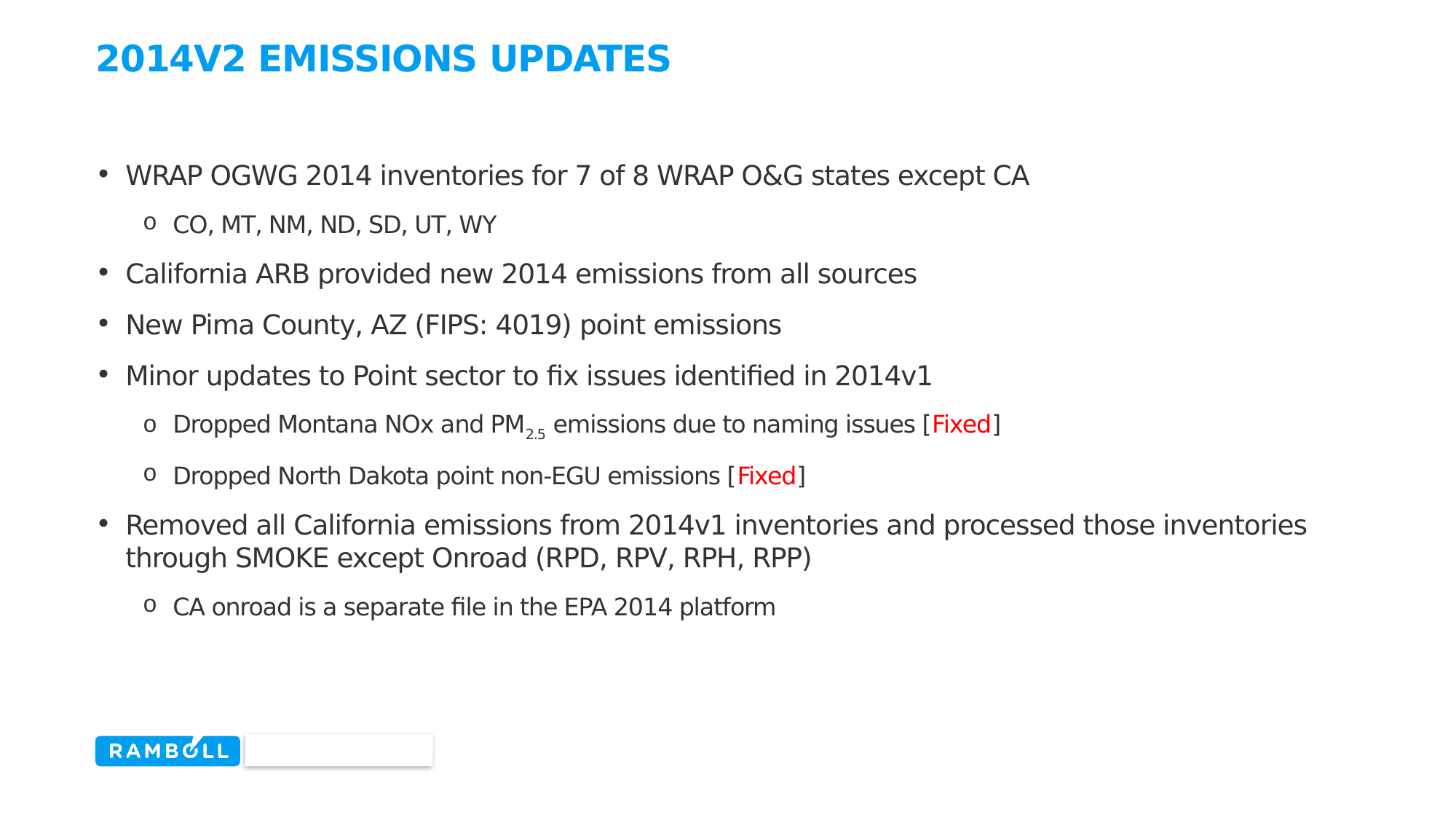

# 2014v2 Emissions Updates
WRAP OGWG 2014 inventories for 7 of 8 WRAP O&G states except CA
CO, MT, NM, ND, SD, UT, WY
California ARB provided new 2014 emissions from all sources
New Pima County, AZ (FIPS: 4019) point emissions
Minor updates to Point sector to fix issues identified in 2014v1
Dropped Montana NOx and PM2.5 emissions due to naming issues [Fixed]
Dropped North Dakota point non-EGU emissions [Fixed]
Removed all California emissions from 2014v1 inventories and processed those inventories through SMOKE except Onroad (RPD, RPV, RPH, RPP)
CA onroad is a separate file in the EPA 2014 platform